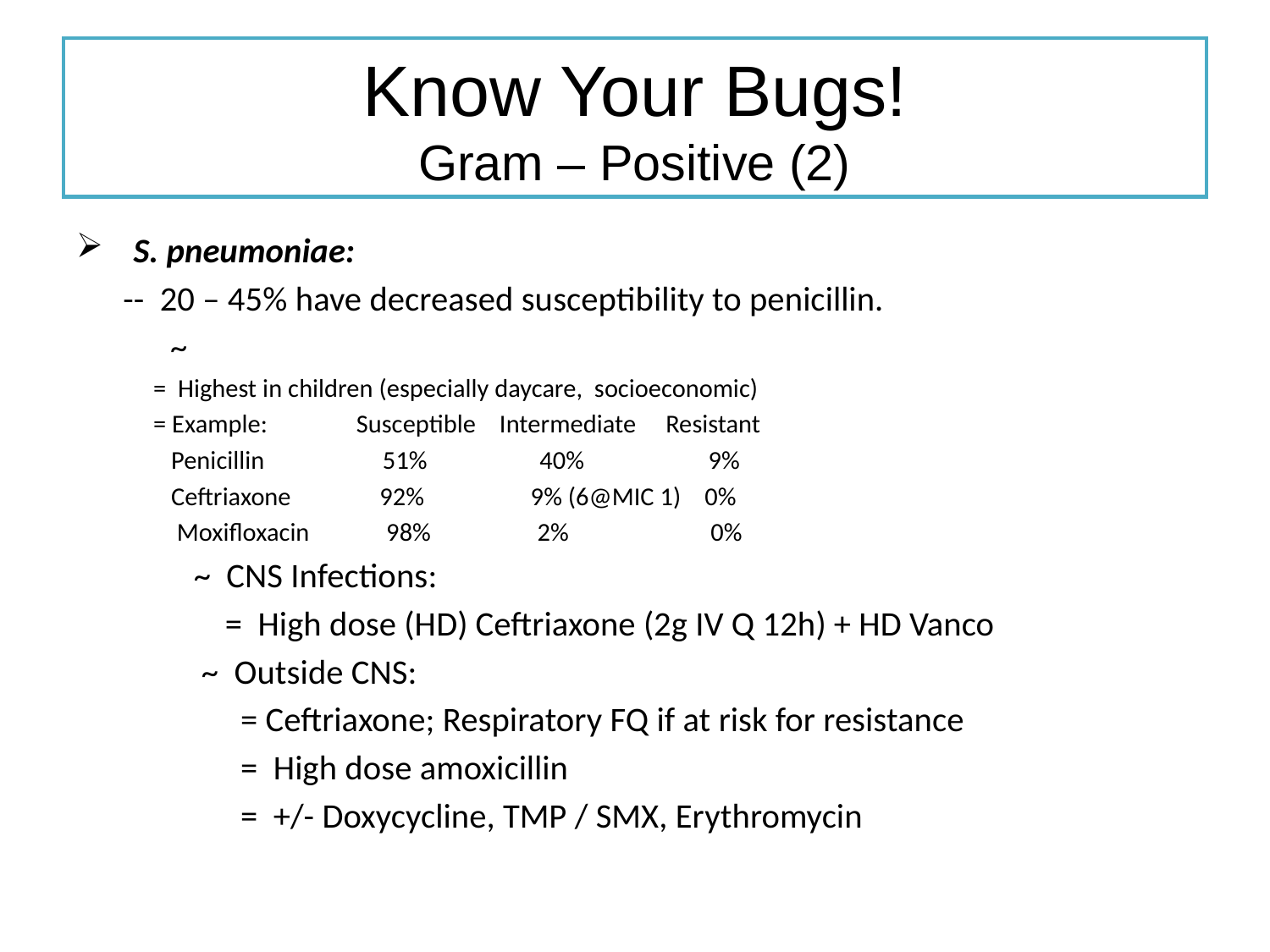

# Know Your Bugs! Gram – Positive (2)
  S. pneumoniae:
      --  20 – 45% have decreased susceptibility to penicillin.
            ~
             =  Highest in children (especially daycare,  socioeconomic)
             = Example:               Susceptible    Intermediate     Resistant
                Penicillin                    51%                   40%                     9%
                Ceftriaxone               92%                  9% (6@MIC 1)    0%
                 Moxifloxacin             98%                  2%                        0%
               ~  CNS Infections:
                   =  High dose (HD) Ceftriaxone (2g IV Q 12h) + HD Vanco
                ~  Outside CNS:
                     = Ceftriaxone; Respiratory FQ if at risk for resistance
                     =  High dose amoxicillin
                     =  +/- Doxycycline, TMP / SMX, Erythromycin